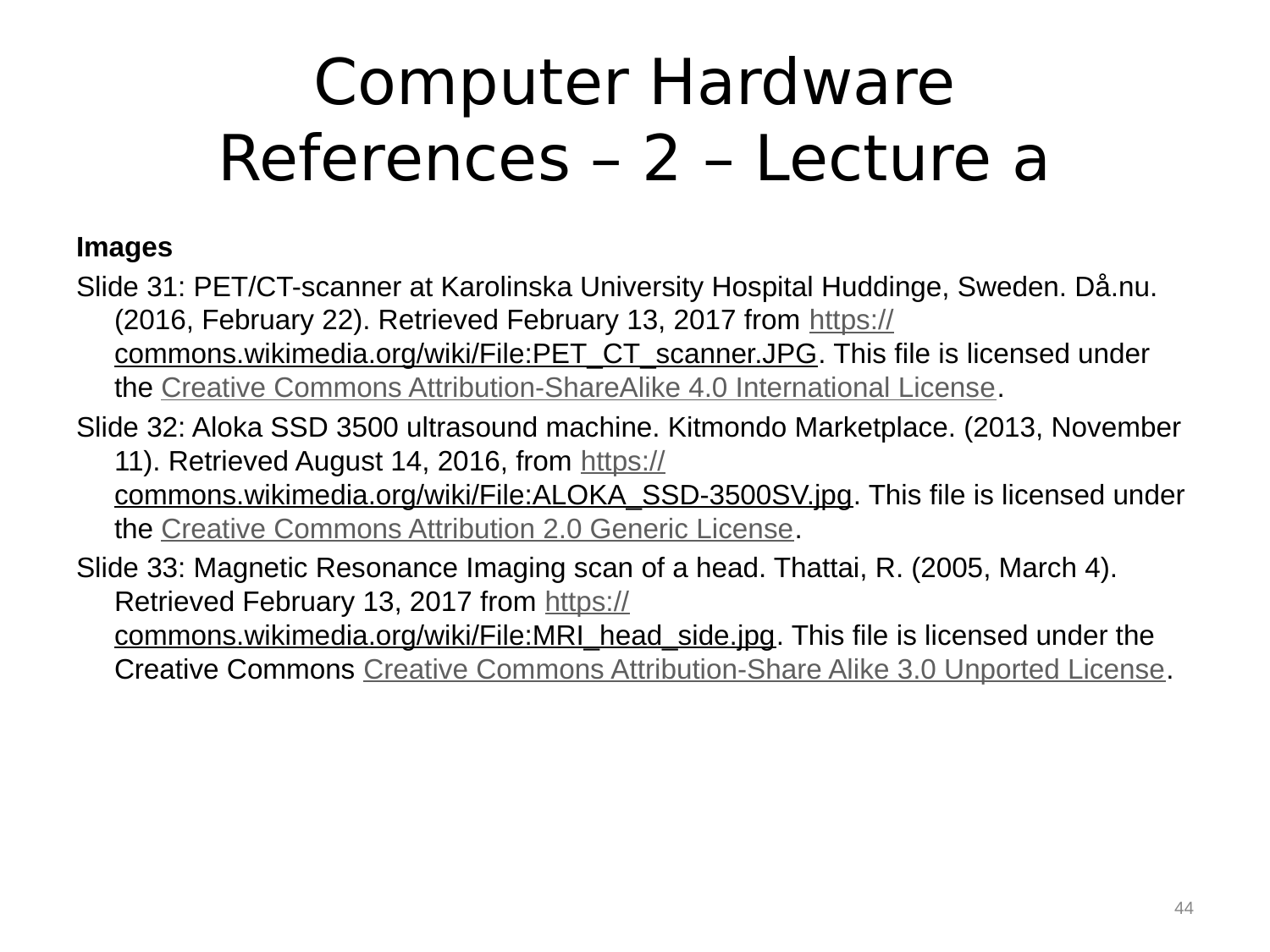

# Computer Hardware References – 2 – Lecture a
Images
Slide 31: PET/CT-scanner at Karolinska University Hospital Huddinge, Sweden. Då.nu. (2016, February 22). Retrieved February 13, 2017 from https://commons.wikimedia.org/wiki/File:PET_CT_scanner.JPG. This file is licensed under the Creative Commons Attribution-ShareAlike 4.0 International License.
Slide 32: Aloka SSD 3500 ultrasound machine. Kitmondo Marketplace. (2013, November 11). Retrieved August 14, 2016, from https://commons.wikimedia.org/wiki/File:ALOKA_SSD-3500SV.jpg. This file is licensed under the Creative Commons Attribution 2.0 Generic License.
Slide 33: Magnetic Resonance Imaging scan of a head. Thattai, R. (2005, March 4). Retrieved February 13, 2017 from https://commons.wikimedia.org/wiki/File:MRI_head_side.jpg. This file is licensed under the Creative Commons Creative Commons Attribution-Share Alike 3.0 Unported License.
44